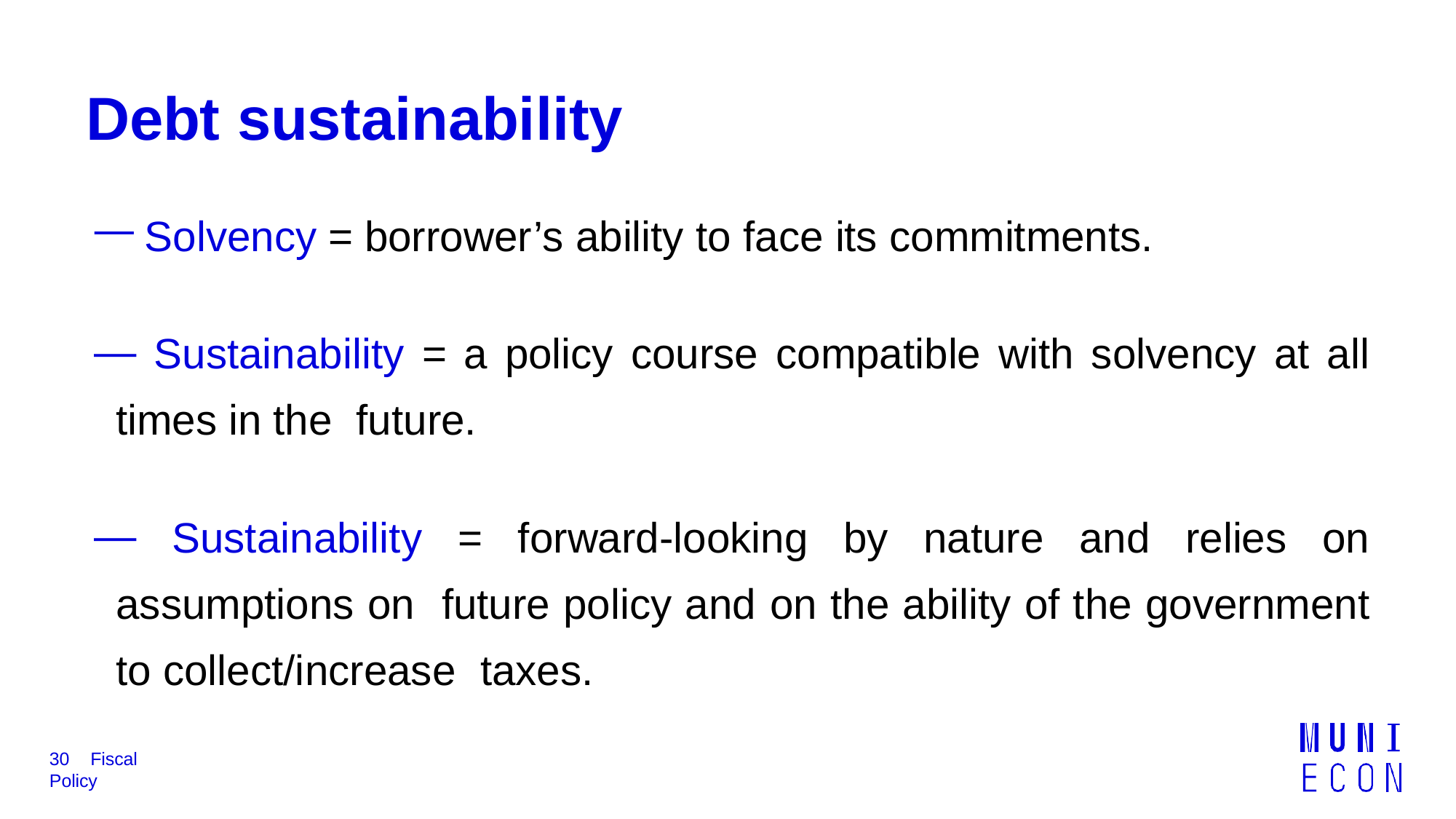

# Debt sustainability
 Solvency = borrower’s ability to face its commitments.

 Sustainability = a policy course compatible with solvency at all times in the  future.

 Sustainability = forward-looking by nature and relies on assumptions on  future policy and on the ability of the government to collect/increase  taxes.
30	Fiscal Policy